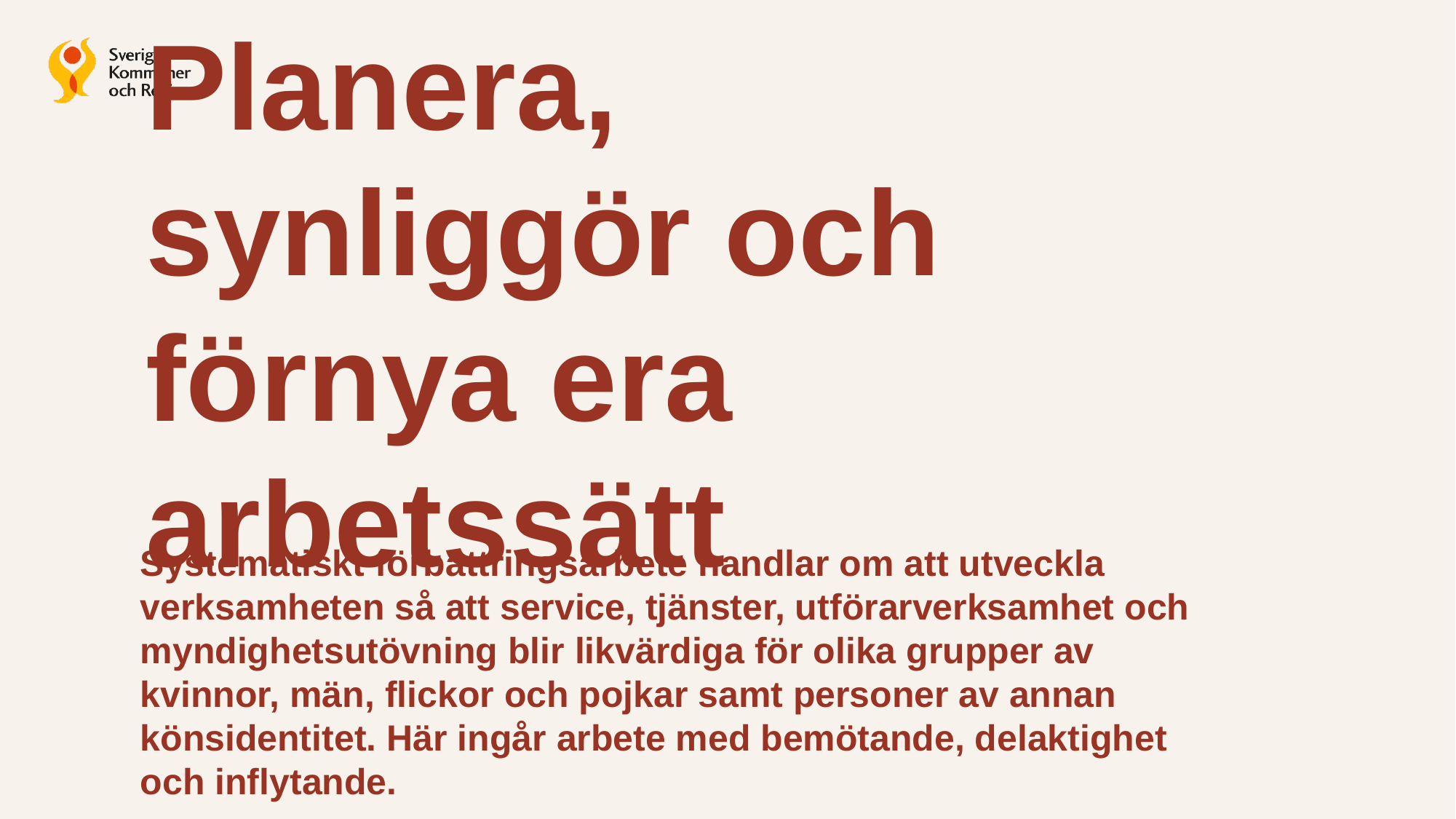

Planera, synliggör och förnya era arbetssätt
Systematiskt förbättringsarbete handlar om att utveckla verksamheten så att service, tjänster, utförarverksamhet och myndighetsutövning blir likvärdiga för olika grupper av kvinnor, män, flickor och pojkar samt personer av annan könsidentitet. Här ingår arbete med bemötande, delaktighet och inflytande.